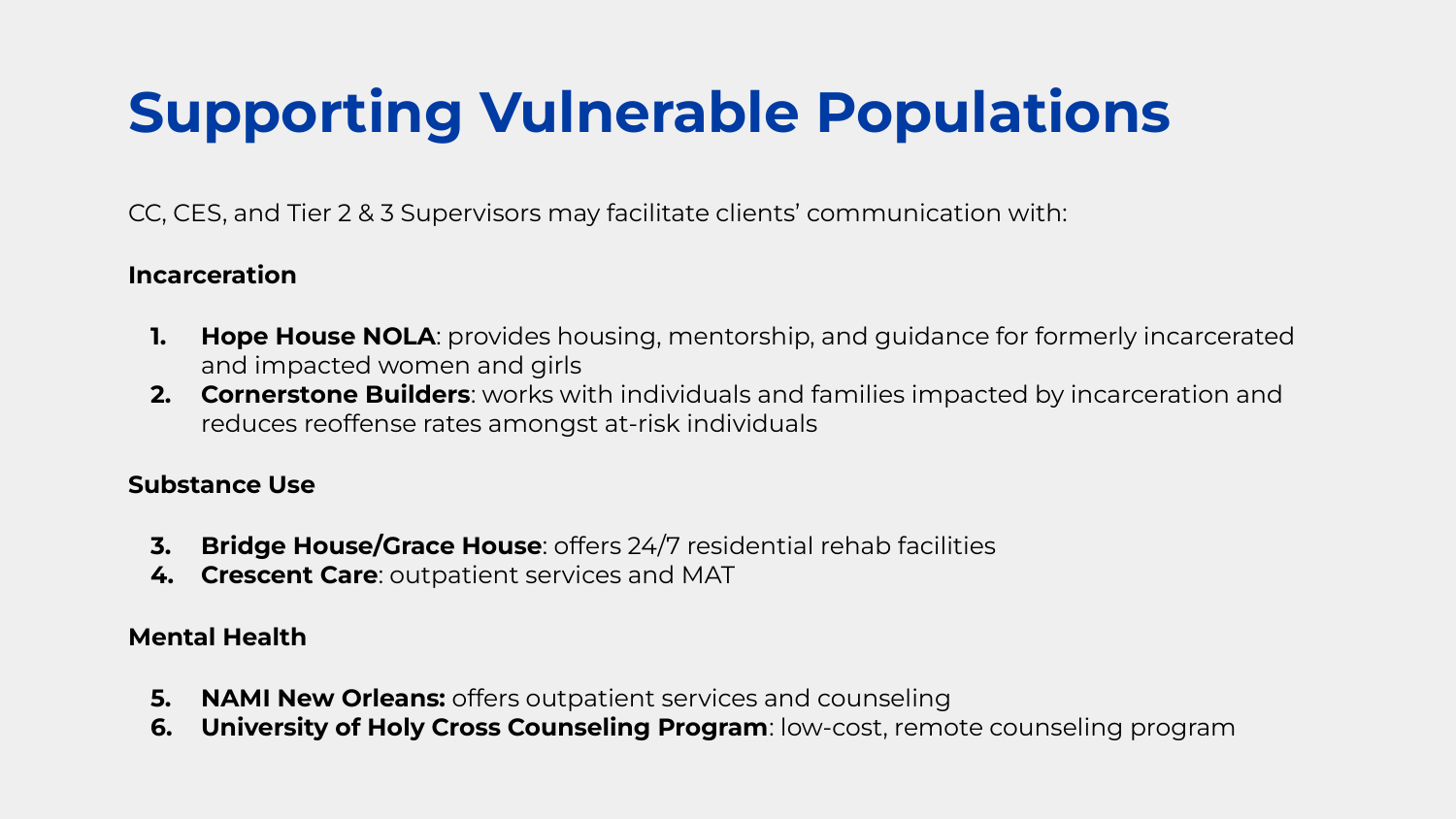

# Supporting Vulnerable Populations
CC, CES, and Tier 2 & 3 Supervisors may facilitate clients’ communication with:
Incarceration
Hope House NOLA: provides housing, mentorship, and guidance for formerly incarcerated and impacted women and girls
Cornerstone Builders: works with individuals and families impacted by incarceration and reduces reoffense rates amongst at-risk individuals
Substance Use
Bridge House/Grace House: offers 24/7 residential rehab facilities
Crescent Care: outpatient services and MAT
Mental Health
NAMI New Orleans: offers outpatient services and counseling
University of Holy Cross Counseling Program: low-cost, remote counseling program